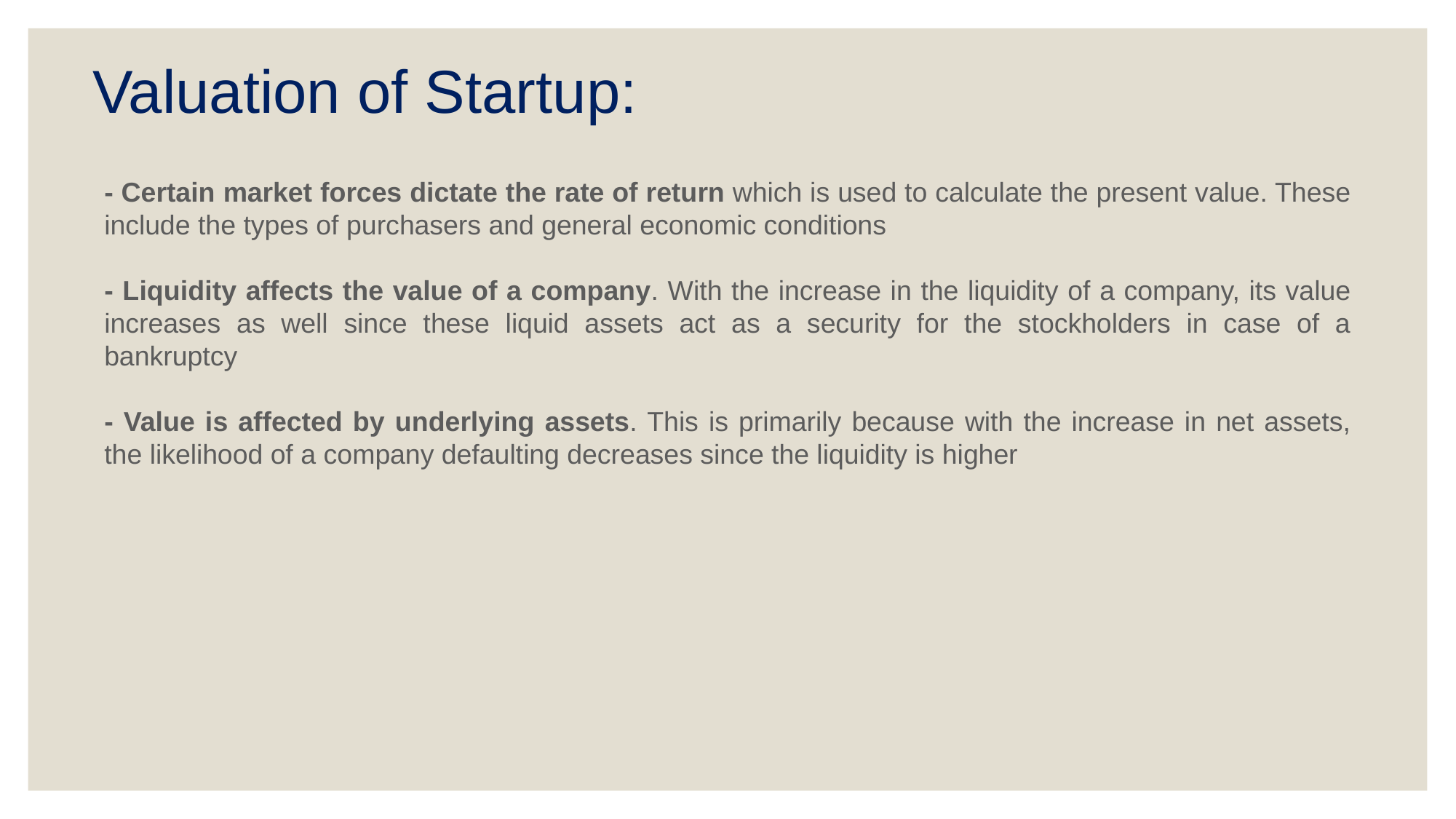

Valuation of Startup:
- Certain market forces dictate the rate of return which is used to calculate the present value. These include the types of purchasers and general economic conditions

- Liquidity affects the value of a company. With the increase in the liquidity of a company, its value increases as well since these liquid assets act as a security for the stockholders in case of a bankruptcy

- Value is affected by underlying assets. This is primarily because with the increase in net assets, the likelihood of a company defaulting decreases since the liquidity is higher